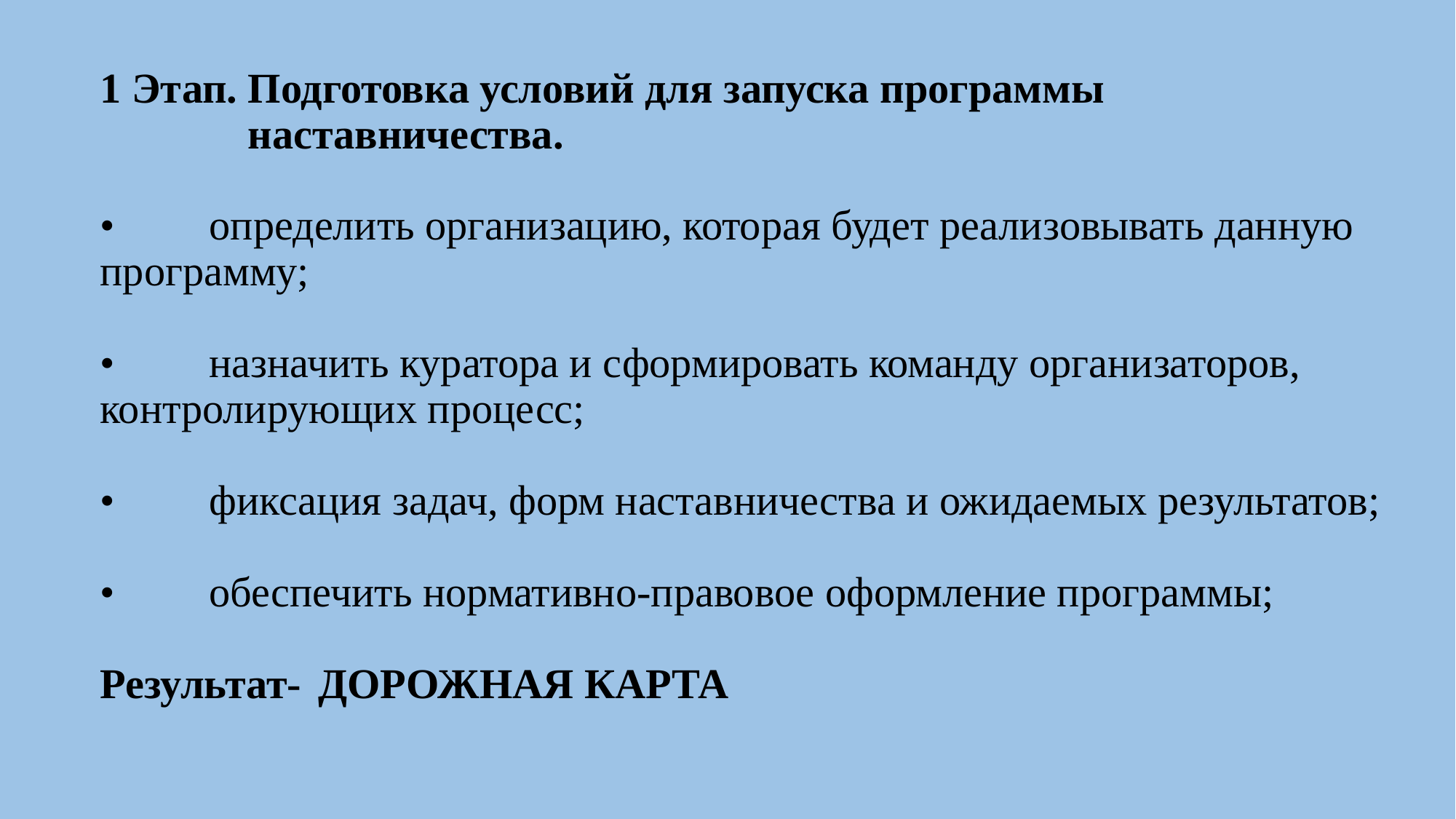

# 1 Этап. Подготовка условий для запуска программы наставничества. •	определить организацию, которая будет реализовывать данную программу; •	назначить куратора и сформировать команду организаторов, контролирующих процесс; •	фиксация задач, форм наставничества и ожидаемых результатов; •	обеспечить нормативно-правовое оформление программы; Результат-	ДОРОЖНАЯ КАРТА